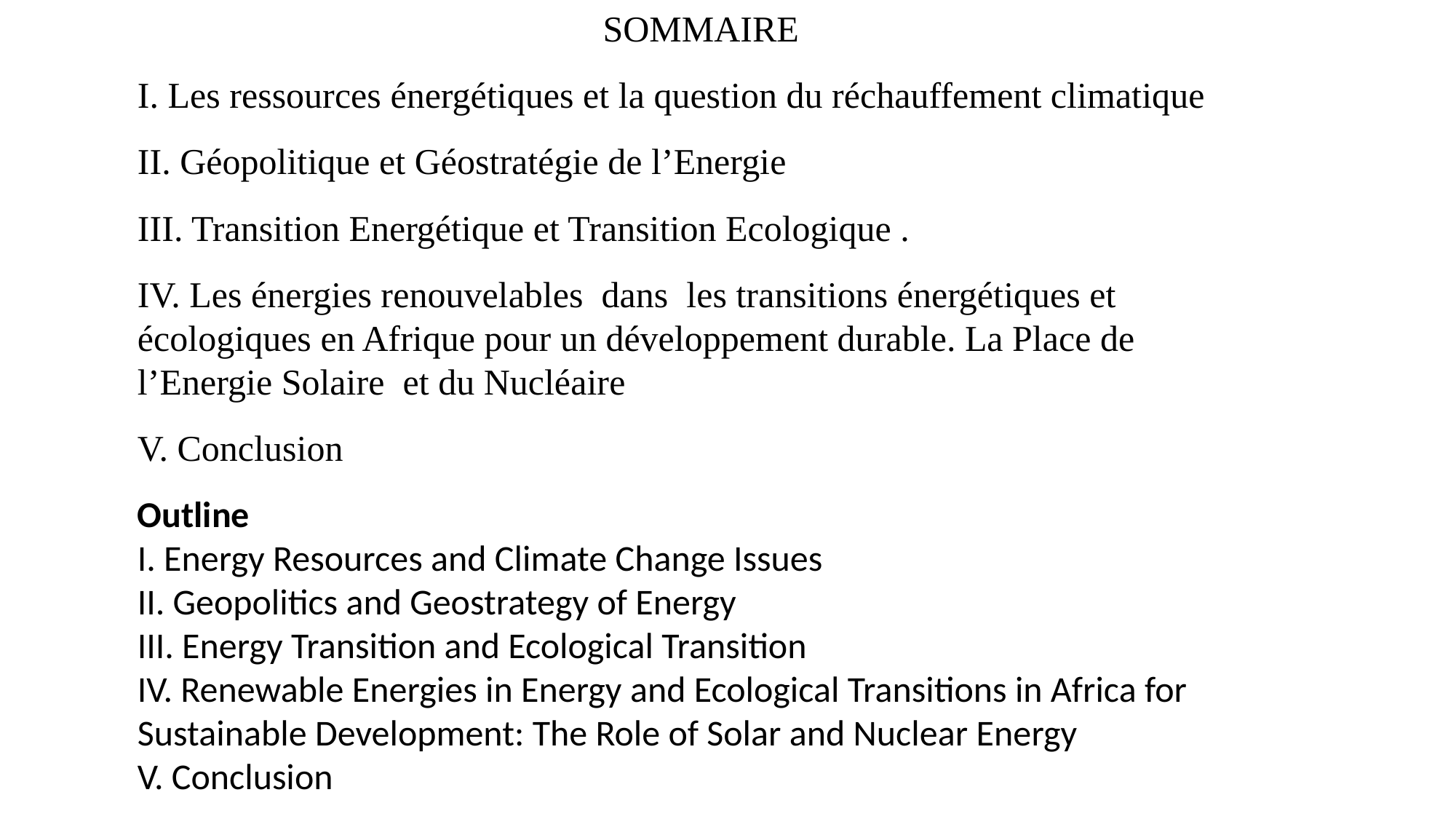

SOMMAIRE
I. Les ressources énergétiques et la question du réchauffement climatique
II. Géopolitique et Géostratégie de l’Energie
III. Transition Energétique et Transition Ecologique .
IV. Les énergies renouvelables  dans  les transitions énergétiques et écologiques en Afrique pour un développement durable. La Place de l’Energie Solaire  et du Nucléaire
V. Conclusion
Outline
I. Energy Resources and Climate Change Issues
II. Geopolitics and Geostrategy of Energy
III. Energy Transition and Ecological Transition
IV. Renewable Energies in Energy and Ecological Transitions in Africa for Sustainable Development: The Role of Solar and Nuclear Energy
V. Conclusion